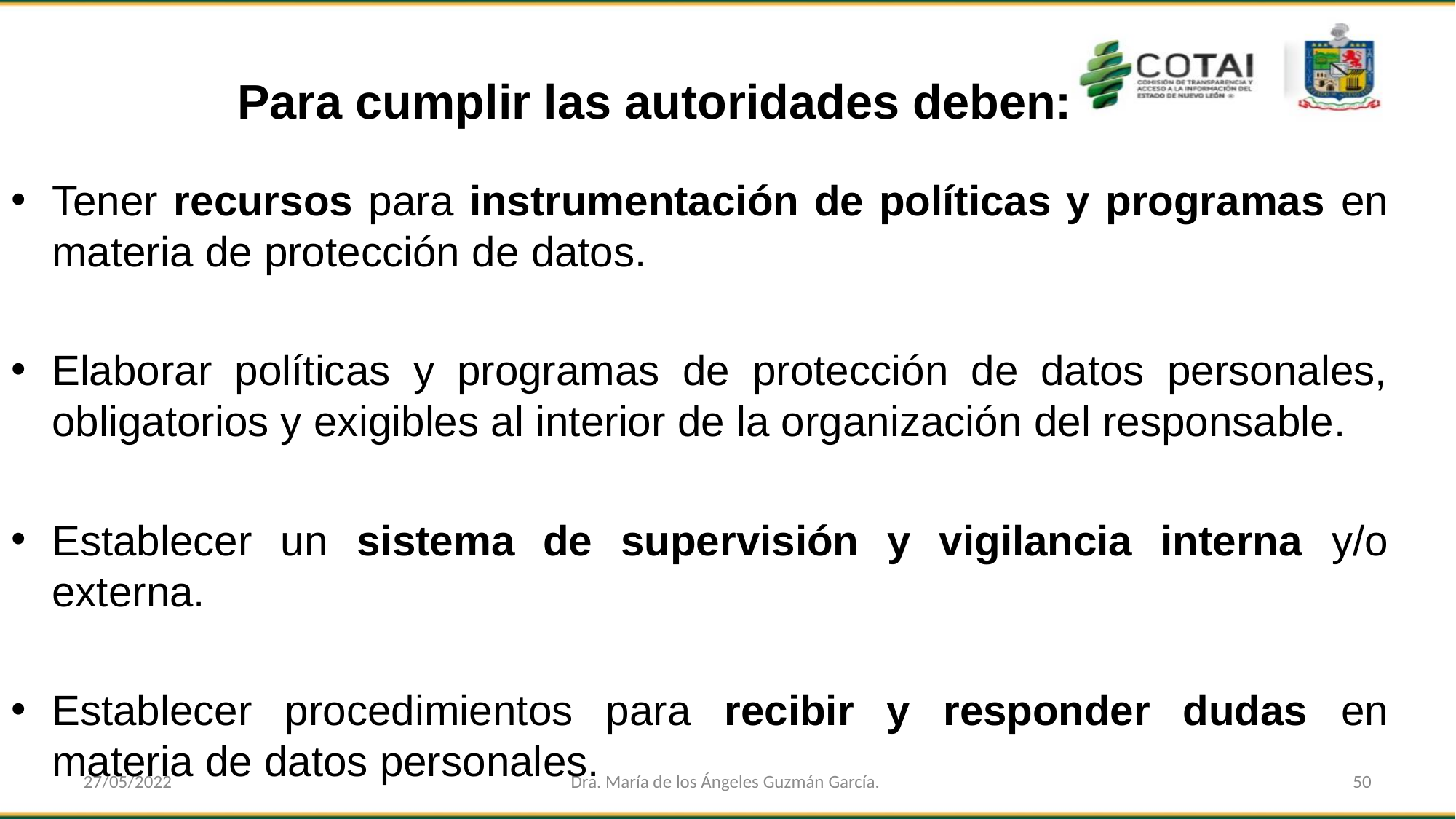

# Para cumplir las autoridades deben:
Tener recursos para instrumentación de políticas y programas en materia de protección de datos.

Elaborar políticas y programas de protección de datos personales, obligatorios y exigibles al interior de la organización del responsable.

Establecer un sistema de supervisión y vigilancia interna y/o externa.

Establecer procedimientos para recibir y responder dudas en materia de datos personales.

27/05/2022
Dra. María de los Ángeles Guzmán García.
50